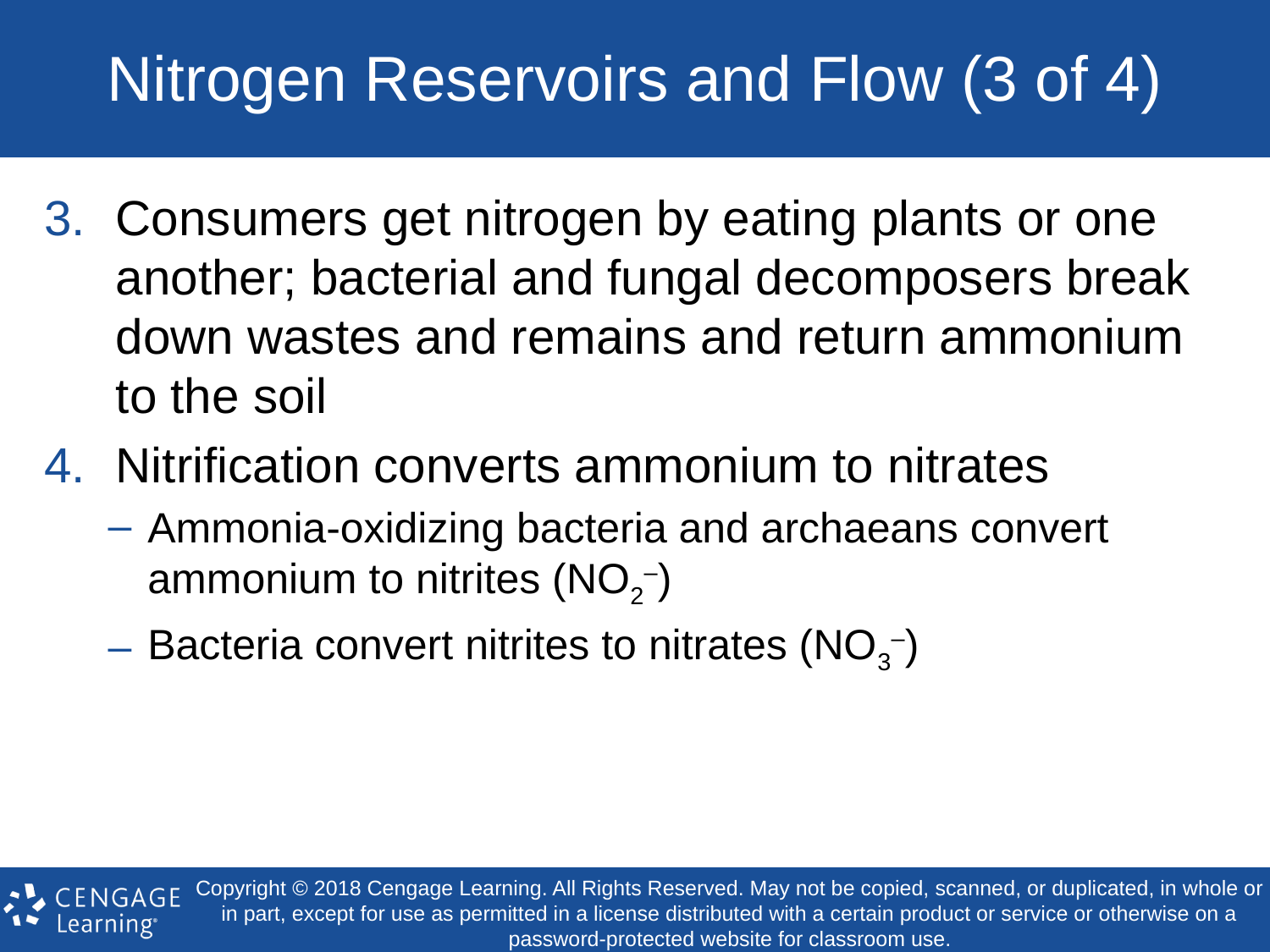

# Nitrogen Reservoirs and Flow (3 of 4)
Consumers get nitrogen by eating plants or one another; bacterial and fungal decomposers break down wastes and remains and return ammonium to the soil
Nitrification converts ammonium to nitrates
Ammonia-oxidizing bacteria and archaeans convert ammonium to nitrites (NO2–)
Bacteria convert nitrites to nitrates (NO3–)